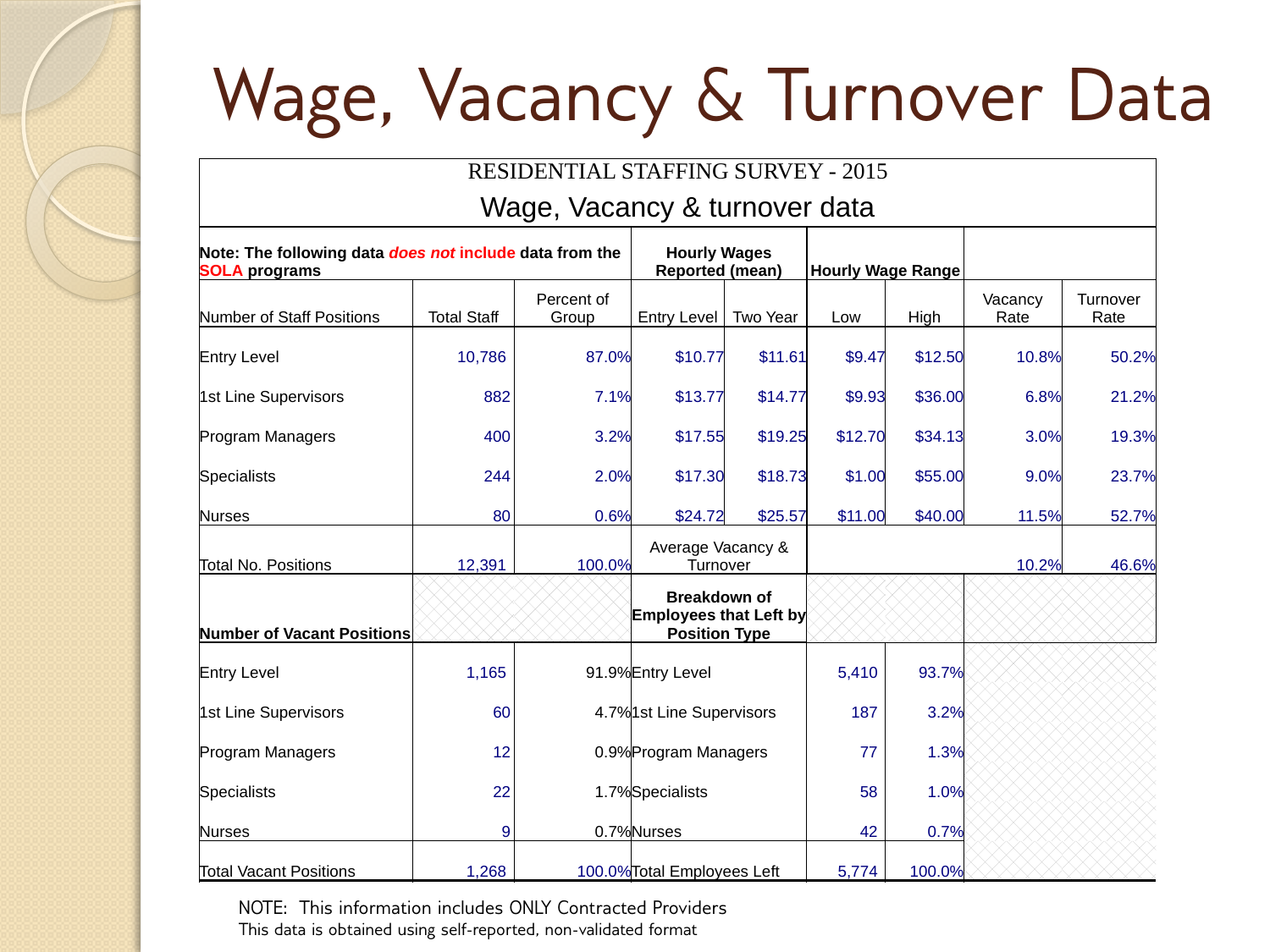

# Wage, Vacancy & Turnover Data
| RESIDENTIAL STAFFING SURVEY - 2015 |  |  |  |  |  |  |  |  |
| --- | --- | --- | --- | --- | --- | --- | --- | --- |
| Wage, Vacancy & turnover data |  |  |  |  |  |  |  |  |
| Note: The following data does not include data from the SOLA programs |  |  | Hourly Wages Reported (mean) |  | Hourly Wage Range |  |  |  |
| Number of Staff Positions | Total Staff | Percent of Group | Entry Level | Two Year | Low | High | Vacancy Rate | Turnover Rate |
| Entry Level | 10,786 | 87.0% | $10.77 | $11.61 | $9.47 | $12.50 | 10.8% | 50.2% |
| 1st Line Supervisors | 882 | 7.1% | $13.77 | $14.77 | $9.93 | $36.00 | 6.8% | 21.2% |
| Program Managers | 400 | 3.2% | $17.55 | $19.25 | $12.70 | $34.13 | 3.0% | 19.3% |
| Specialists | 244 | 2.0% | $17.30 | $18.73 | $1.00 | $55.00 | 9.0% | 23.7% |
| Nurses | 80 | 0.6% | $24.72 | $25.57 | $11.00 | $40.00 | 11.5% | 52.7% |
| Total No. Positions | 12,391 | 100.0% | Average Vacancy & Turnover |  |  |  | 10.2% | 46.6% |
| Number of Vacant Positions |  |  | Breakdown of Employees that Left by Position Type |  |  |  |  |  |
| Entry Level | 1,165 | 91.9% | Entry Level |  | 5,410 | 93.7% |  |  |
| 1st Line Supervisors | 60 | 4.7% | 1st Line Supervisors |  | 187 | 3.2% |  |  |
| Program Managers | 12 | 0.9% | Program Managers |  | 77 | 1.3% |  |  |
| Specialists | 22 | 1.7% | Specialists |  | 58 | 1.0% |  |  |
| Nurses | 9 | 0.7% | Nurses |  | 42 | 0.7% |  |  |
| Total Vacant Positions | 1,268 | 100.0% | Total Employees Left |  | 5,774 | 100.0% |  |  |
NOTE:  This information includes ONLY Contracted Providers
This data is obtained using self-reported, non-validated format